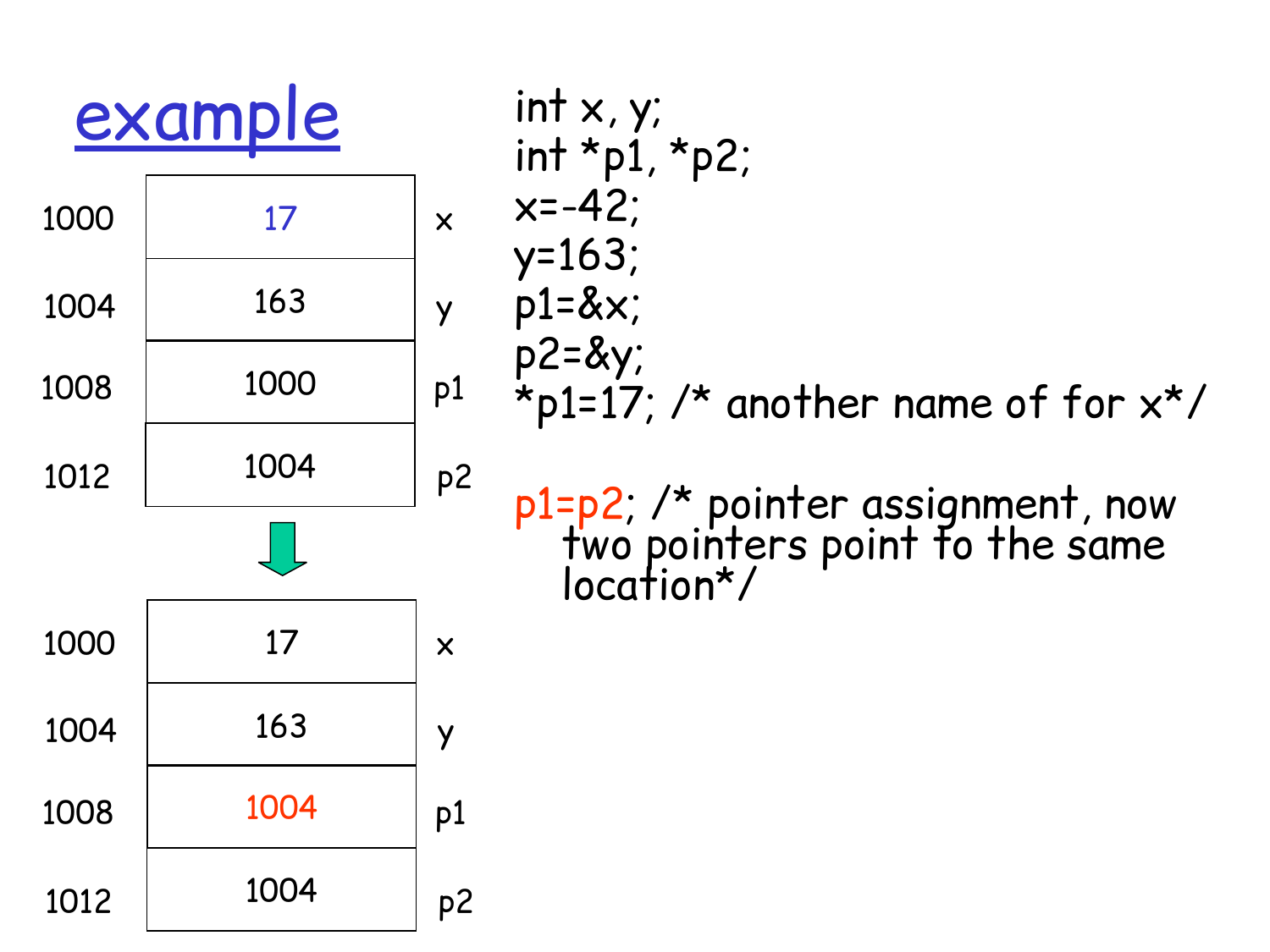

# example
int x, y;
int *p1, *p2;
x=-42;
y=163;
p1=&x;
p2=&y;
*p1=17; /* another name of for x*/

p1=p2; /* pointer assignment, now two pointers point to the same location*/

17
1000
x

163
1004
y

1000
1008
p1

1004
1012
p2

17
1000
x

163
1004
y

1004
1008
p1

1004
1012
p2
18